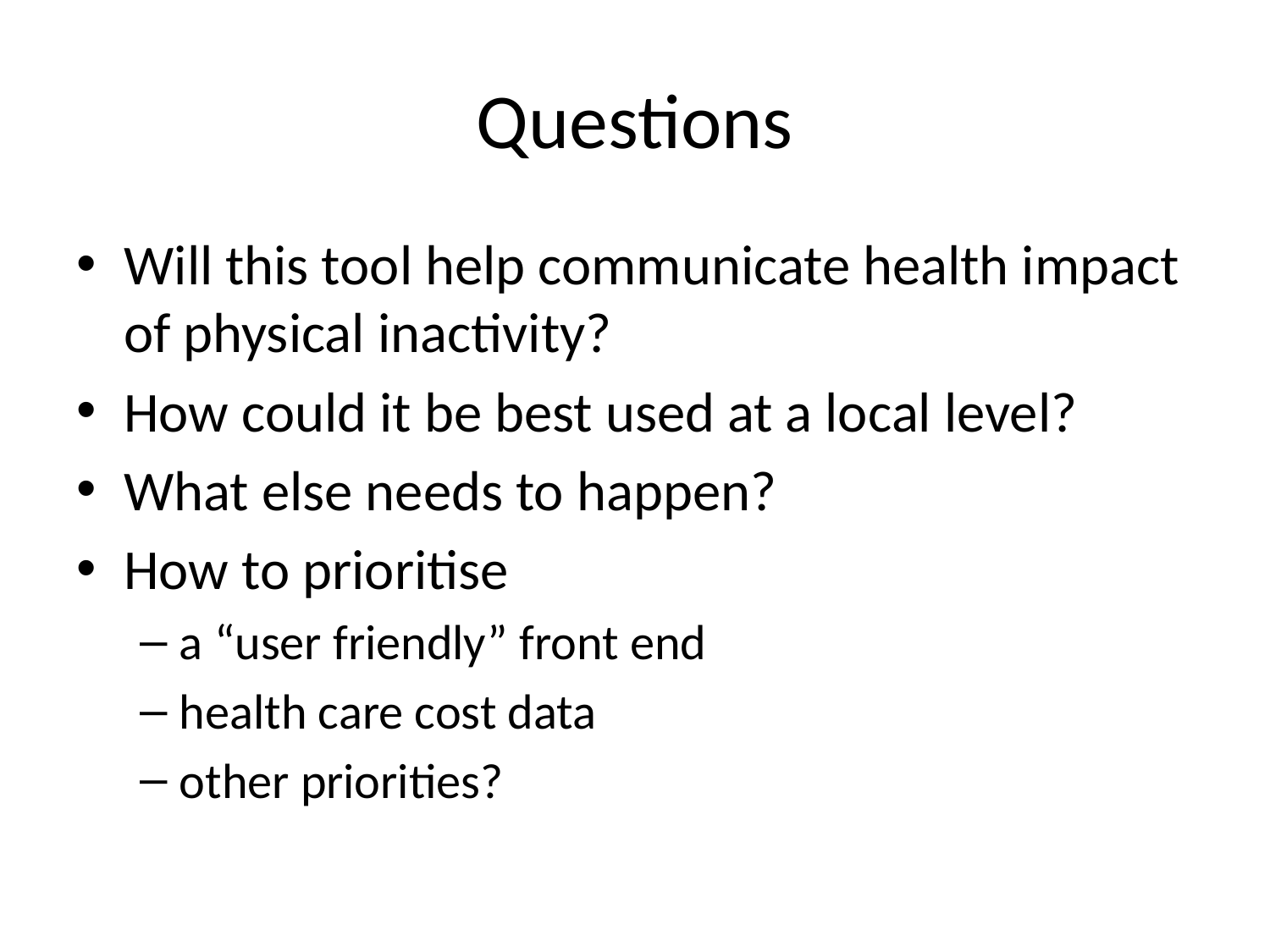

# Questions
Will this tool help communicate health impact of physical inactivity?
How could it be best used at a local level?
What else needs to happen?
How to prioritise
a “user friendly” front end
health care cost data
other priorities?